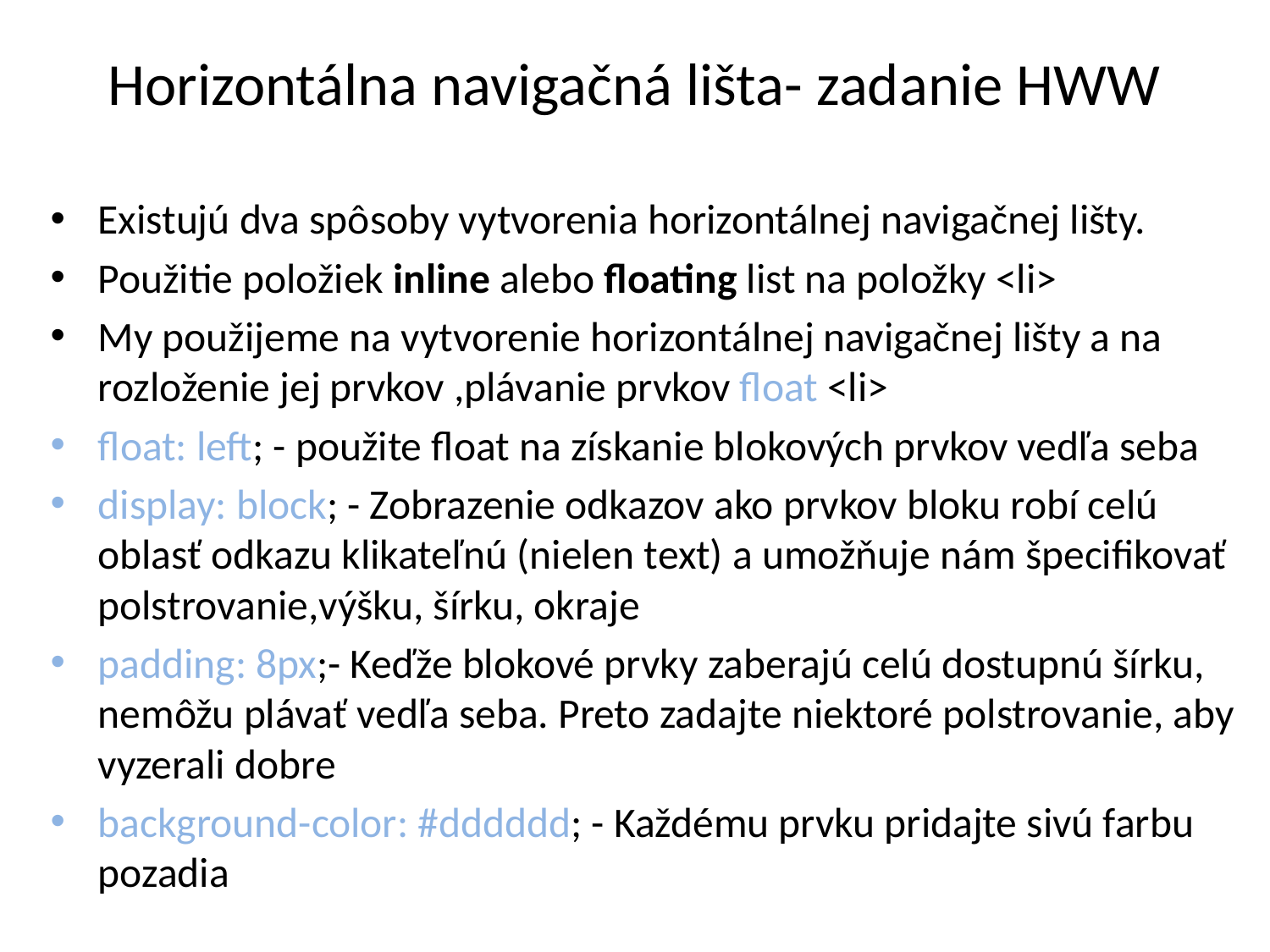

# Horizontálna navigačná lišta- zadanie HWW
Existujú dva spôsoby vytvorenia horizontálnej navigačnej lišty.
Použitie položiek inline alebo floating list na položky <li>
My použijeme na vytvorenie horizontálnej navigačnej lišty a na rozloženie jej prvkov ,plávanie prvkov float <li>
float: left; - použite float na získanie blokových prvkov vedľa seba
display: block; - Zobrazenie odkazov ako prvkov bloku robí celú oblasť odkazu klikateľnú (nielen text) a umožňuje nám špecifikovať polstrovanie,výšku, šírku, okraje
padding: 8px;- Keďže blokové prvky zaberajú celú dostupnú šírku, nemôžu plávať vedľa seba. Preto zadajte niektoré polstrovanie, aby  vyzerali dobre
background-color: #dddddd; - Každému prvku pridajte sivú farbu pozadia